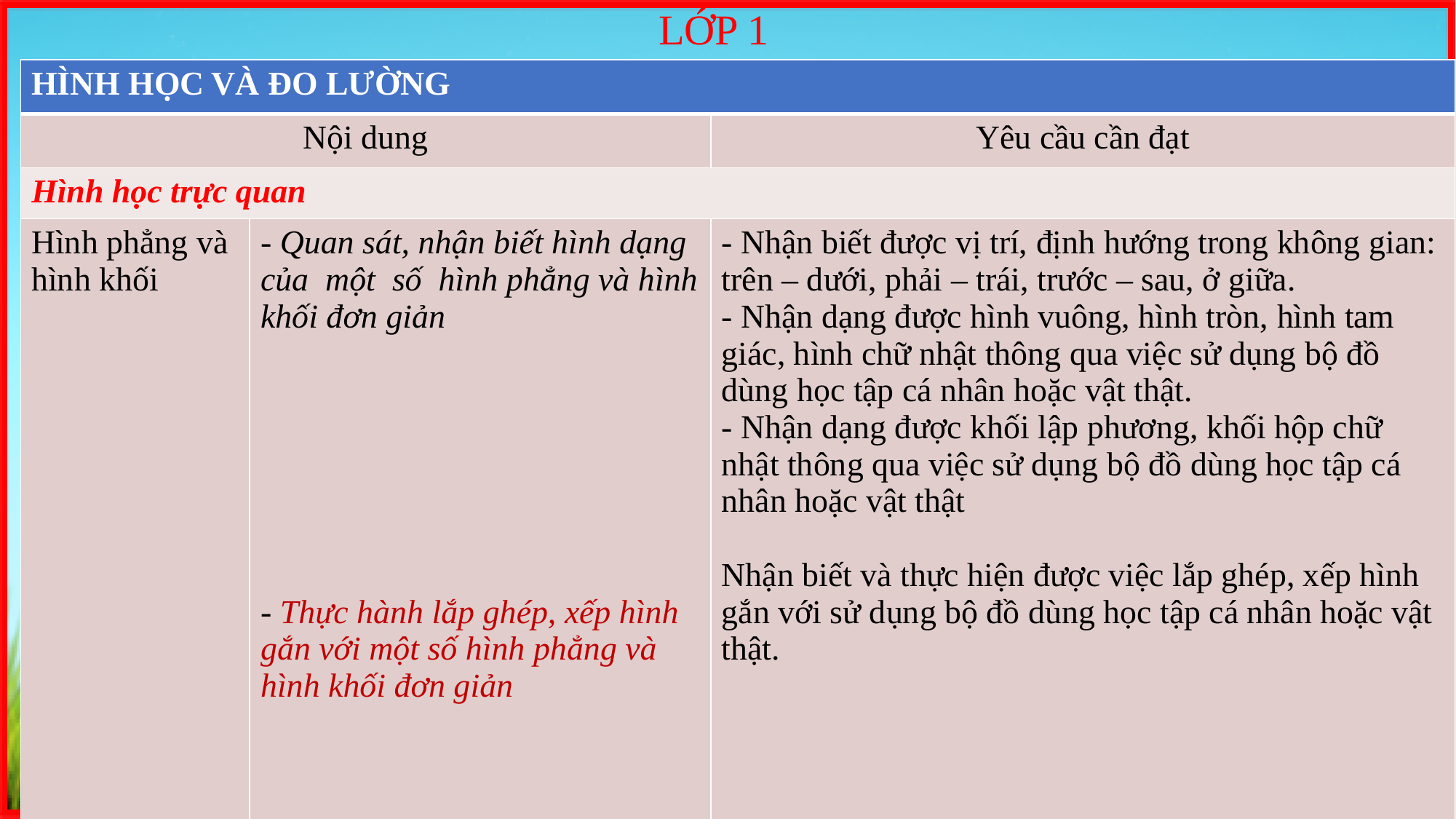

# LỚP 1
| HÌNH HỌC VÀ ĐO LƯỜNG |  |  |
| --- | --- | --- |
| Nội dung |  | Yêu cầu cần đạt |
| Hình học trực quan |  |  |
| Hình phẳng và hình khối | - Quan sát, nhận biết hình dạng của một số hình phẳng và hình khối đơn giản - Thực hành lắp ghép, xếp hình gắn với một số hình phẳng và hình khối đơn giản | - Nhận biết được vị trí, định hướng trong không gian: trên – dưới, phải – trái, trước – sau, ở giữa. - Nhận dạng được hình vuông, hình tròn, hình tam giác, hình chữ nhật thông qua việc sử dụng bộ đồ dùng học tập cá nhân hoặc vật thật. - Nhận dạng được khối lập phương, khối hộp chữ nhật thông qua việc sử dụng bộ đồ dùng học tập cá nhân hoặc vật thật Nhận biết và thực hiện được việc lắp ghép, xếp hình gắn với sử dụng bộ đồ dùng học tập cá nhân hoặc vật thật. |